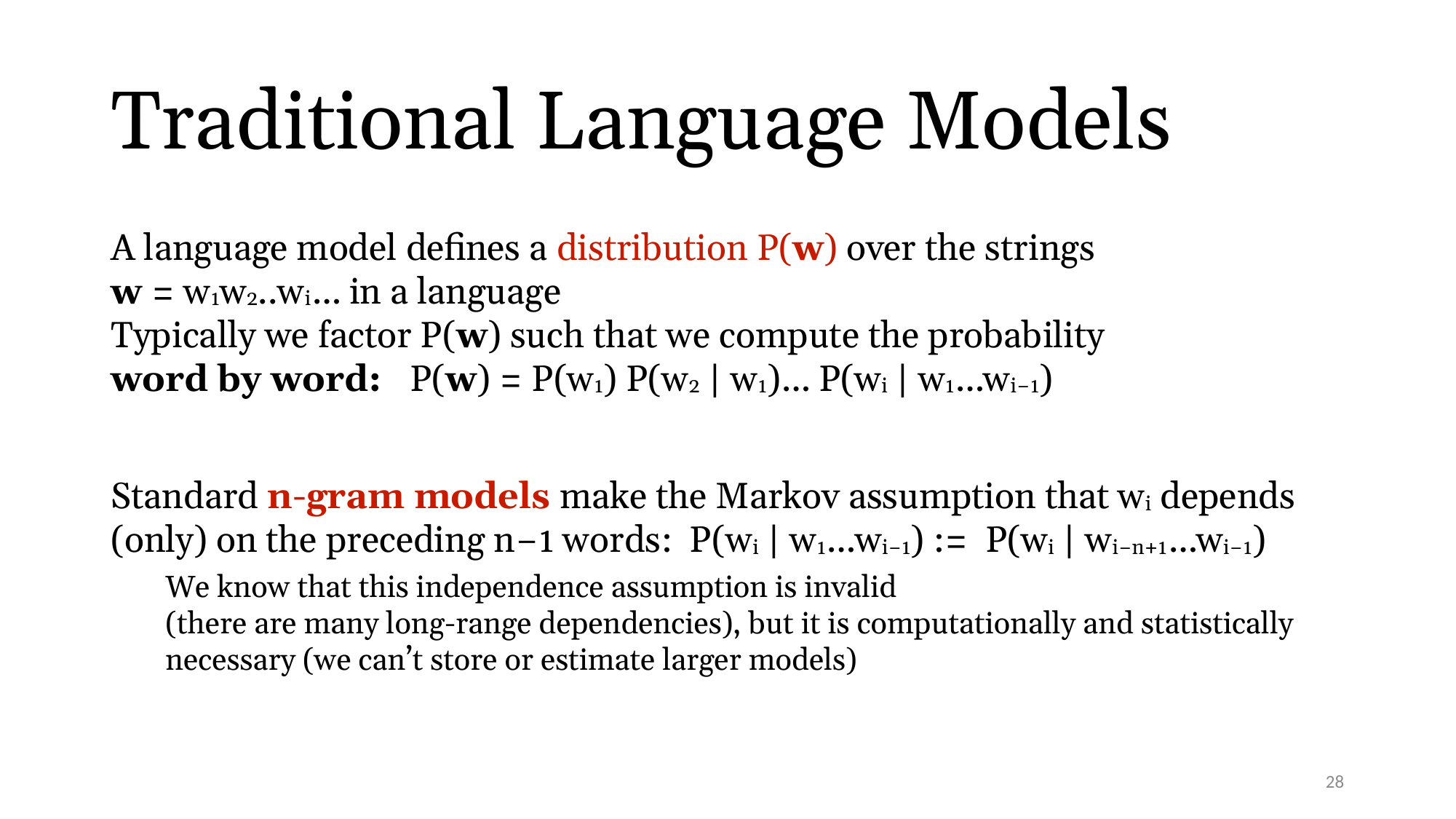

# Traditional Language Models
A language model defines a distribution P(w) over the strings
w = w1w2..wi… in a language
Typically we factor P(w) such that we compute the probability
word by word:   P(w) = P(w1) P(w2 | w1)… P(wi | w1…wi−1)

Standard n-gram models make the Markov assumption that wi depends (only) on the preceding n−1 words:  P(wi | w1…wi−1) :=  P(wi | wi−n+1…wi−1)
We know that this independence assumption is invalid
(there are many long-range dependencies), but it is computationally and statistically necessary (we can’t store or estimate larger models)
28